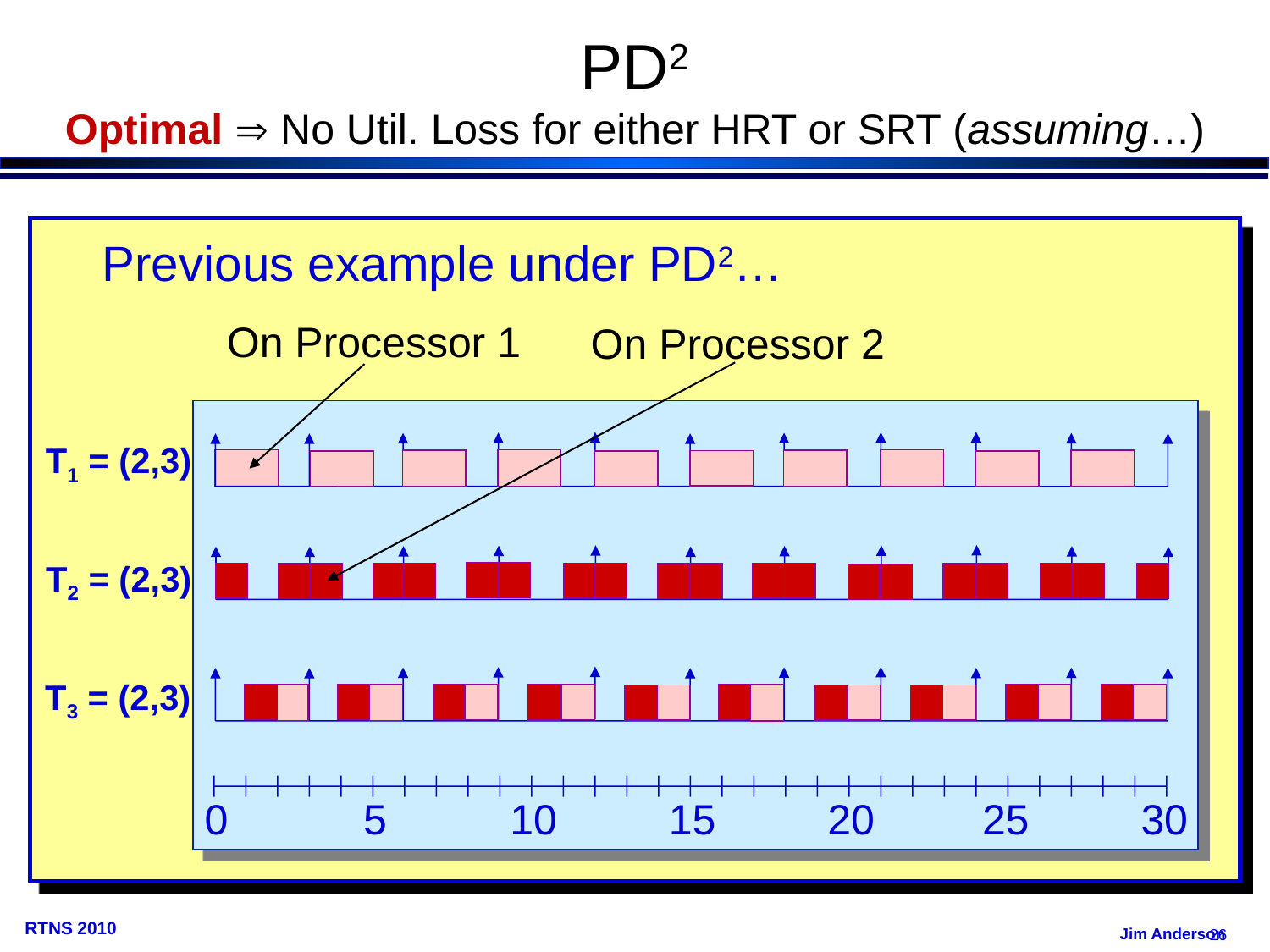

# PD2 Optimal ⇒ No Util. Loss for either HRT or SRT (assuming…)

Under partitioning & most global algorithms, overall utilization must be capped to avoid deadline misses.
Due to connections to bin-packing.
Exception: Global “Pfair” algorithms do not require caps.
Such algorithms schedule jobs one quantum at a time.
May therefore preempt and migrate jobs frequently.
Perhaps less of a concern on a multicore platform.
Under most global algorithms, if utilization is not capped, deadline tardiness is bounded.
Sufficient for soft real-time systems.
Previous example under PD2…
On Processor 1
On Processor 2

T1 = (2,3)

T2 = (2,3)

T3 = (2,3)

0
5
10
15
20
25
30